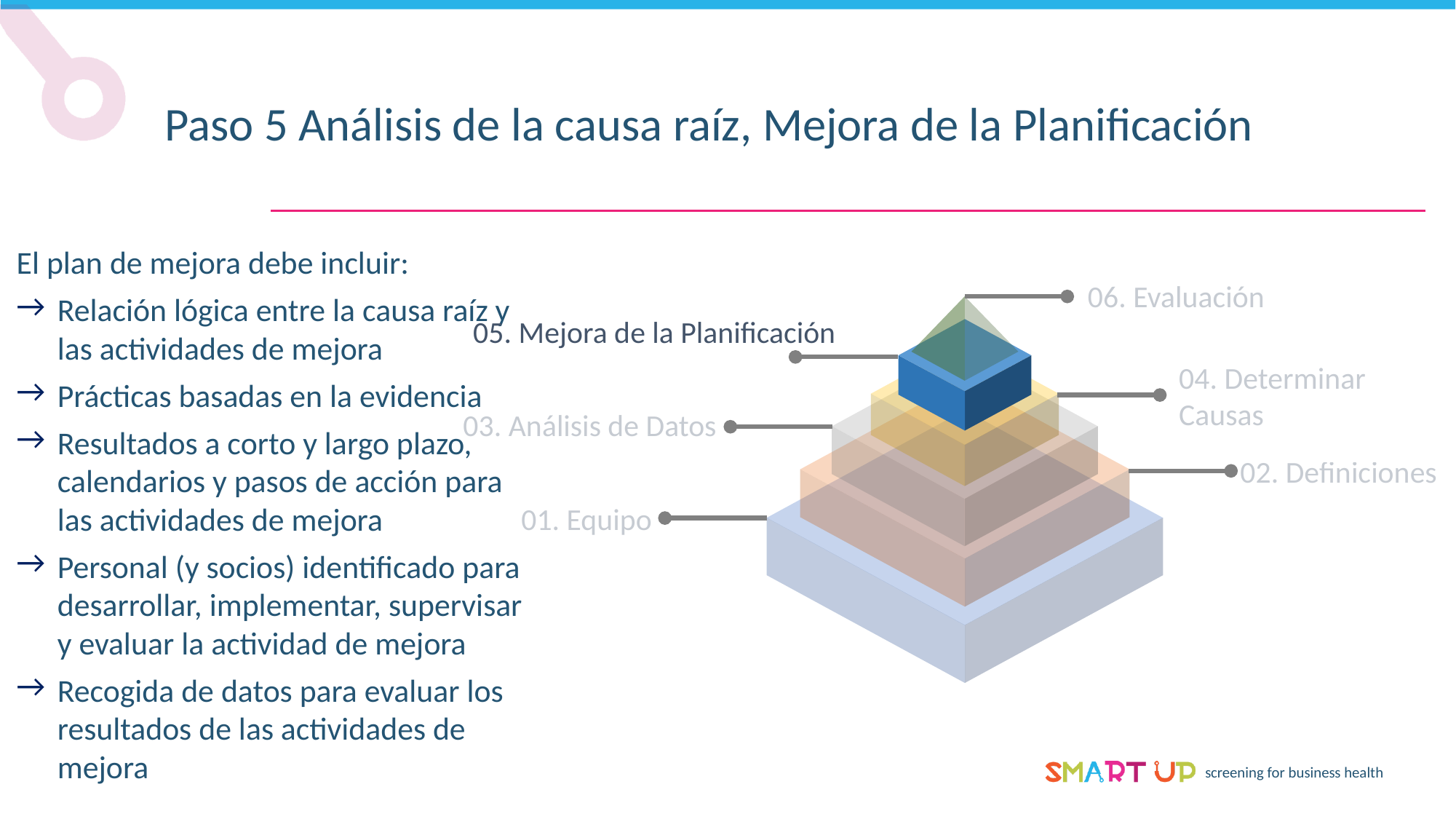

Paso 5 Análisis de la causa raíz, Mejora de la Planificación
El plan de mejora debe incluir:
Relación lógica entre la causa raíz y las actividades de mejora
Prácticas basadas en la evidencia
Resultados a corto y largo plazo, calendarios y pasos de acción para las actividades de mejora
Personal (y socios) identificado para desarrollar, implementar, supervisar y evaluar la actividad de mejora
Recogida de datos para evaluar los resultados de las actividades de mejora
06. Evaluación

05. Mejora de la Planificación

04. Determinar
Causas

03. Análisis de Datos

02. Definiciones

01. Equipo